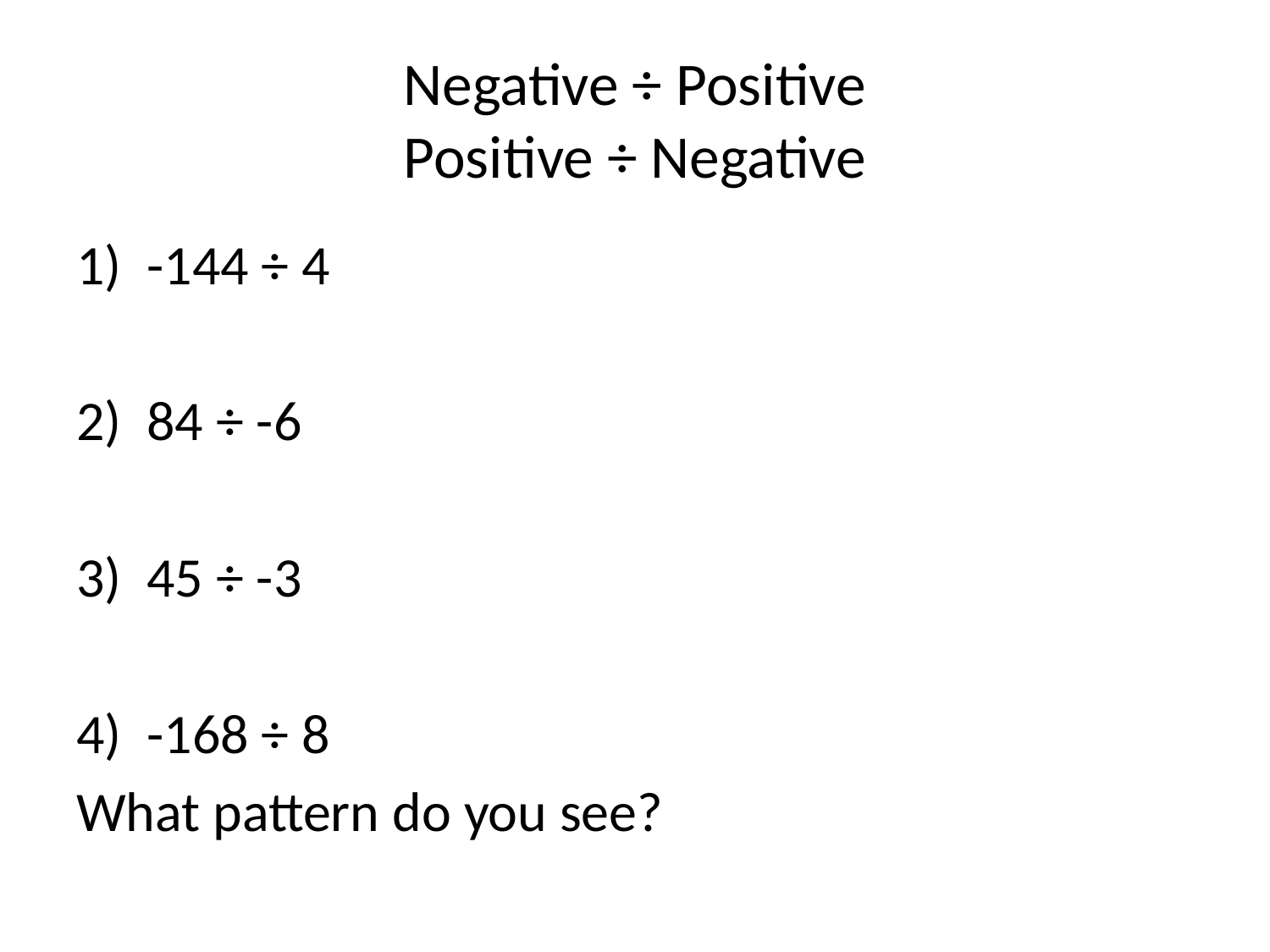

# Negative ÷ Positive Positive ÷ Negative
-144 ÷ 4

84 ÷ -6

45 ÷ -3

-168 ÷ 8
What pattern do you see?